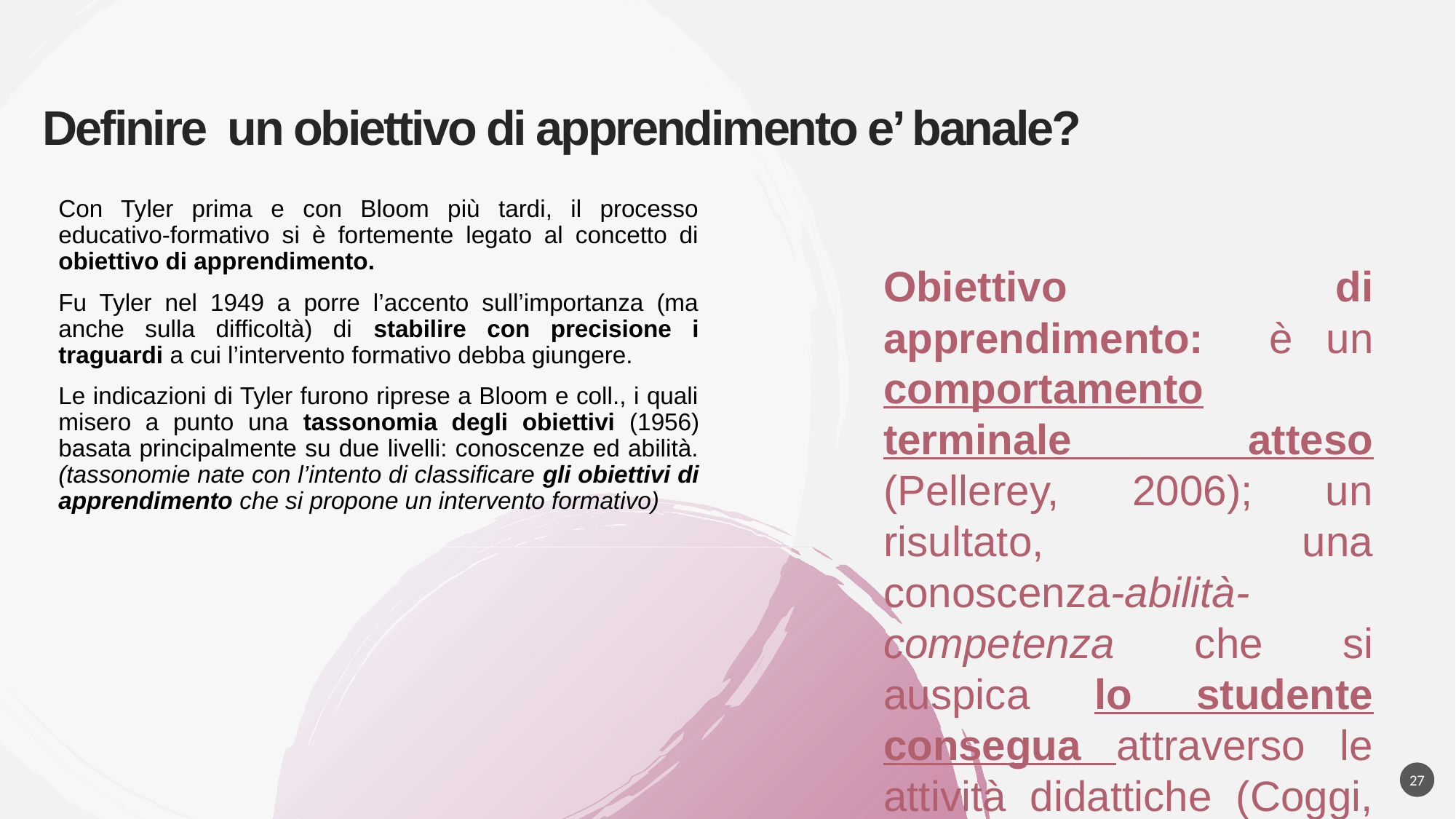

# Definire  un obiettivo di apprendimento e’ banale?
Con Tyler prima e con Bloom più tardi, il processo educativo-formativo si è fortemente legato al concetto di obiettivo di apprendimento.
Fu Tyler nel 1949 a porre l’accento sull’importanza (ma anche sulla difficoltà) di stabilire con precisione i traguardi a cui l’intervento formativo debba giungere.
Le indicazioni di Tyler furono riprese a Bloom e coll., i quali misero a punto una tassonomia degli obiettivi (1956) basata principalmente su due livelli: conoscenze ed abilità. (tassonomie nate con l’intento di classificare gli obiettivi di apprendimento che si propone un intervento formativo)
Obiettivo di apprendimento:  è un comportamento terminale atteso (Pellerey, 2006); un risultato, una conoscenza-abilità-competenza che si auspica lo studente consegua attraverso le attività didattiche (Coggi, 2005).
27